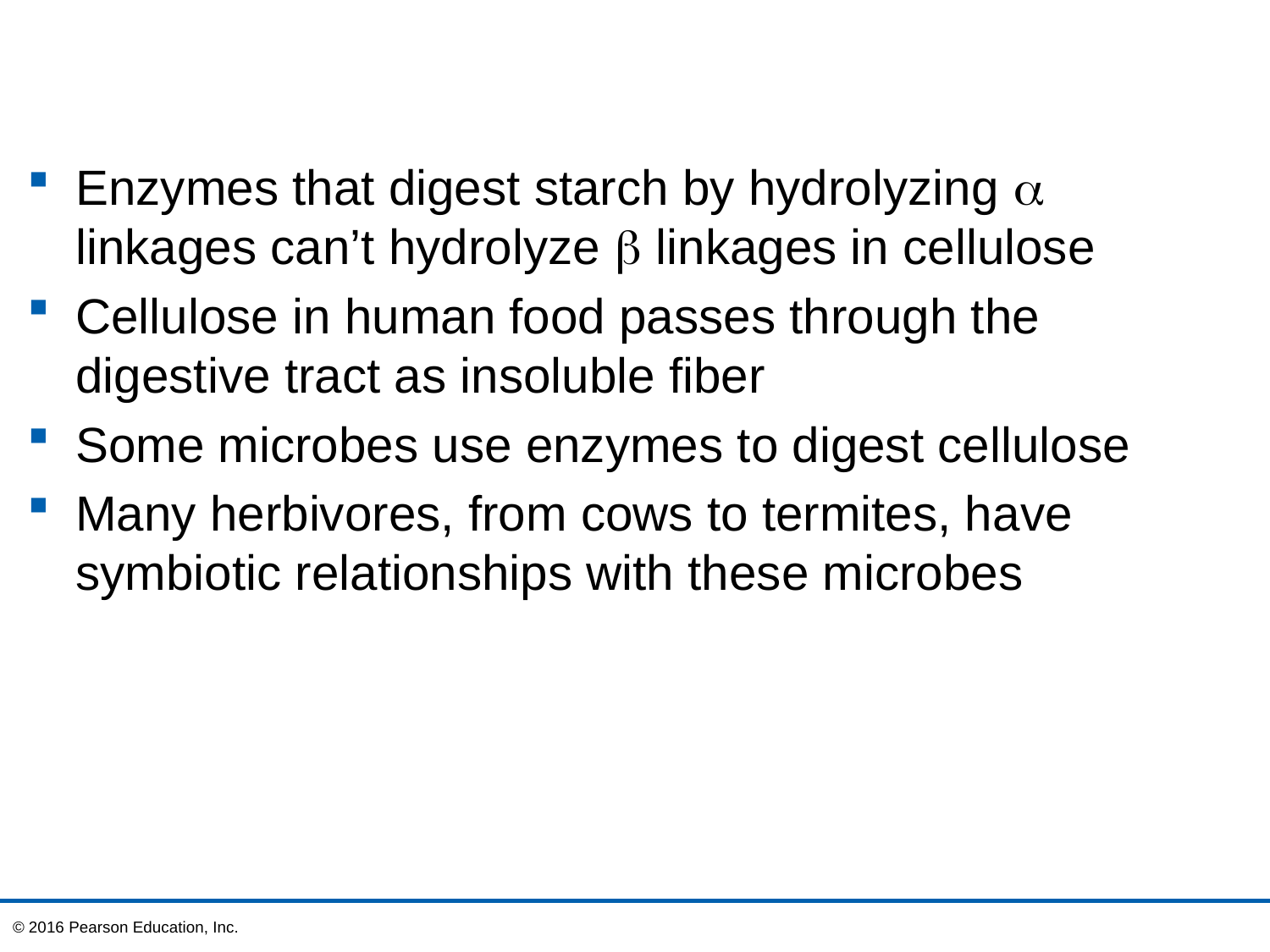

Enzymes that digest starch by hydrolyzing α linkages can’t hydrolyze β linkages in cellulose
Cellulose in human food passes through the digestive tract as insoluble fiber
Some microbes use enzymes to digest cellulose
Many herbivores, from cows to termites, have symbiotic relationships with these microbes
© 2016 Pearson Education, Inc.